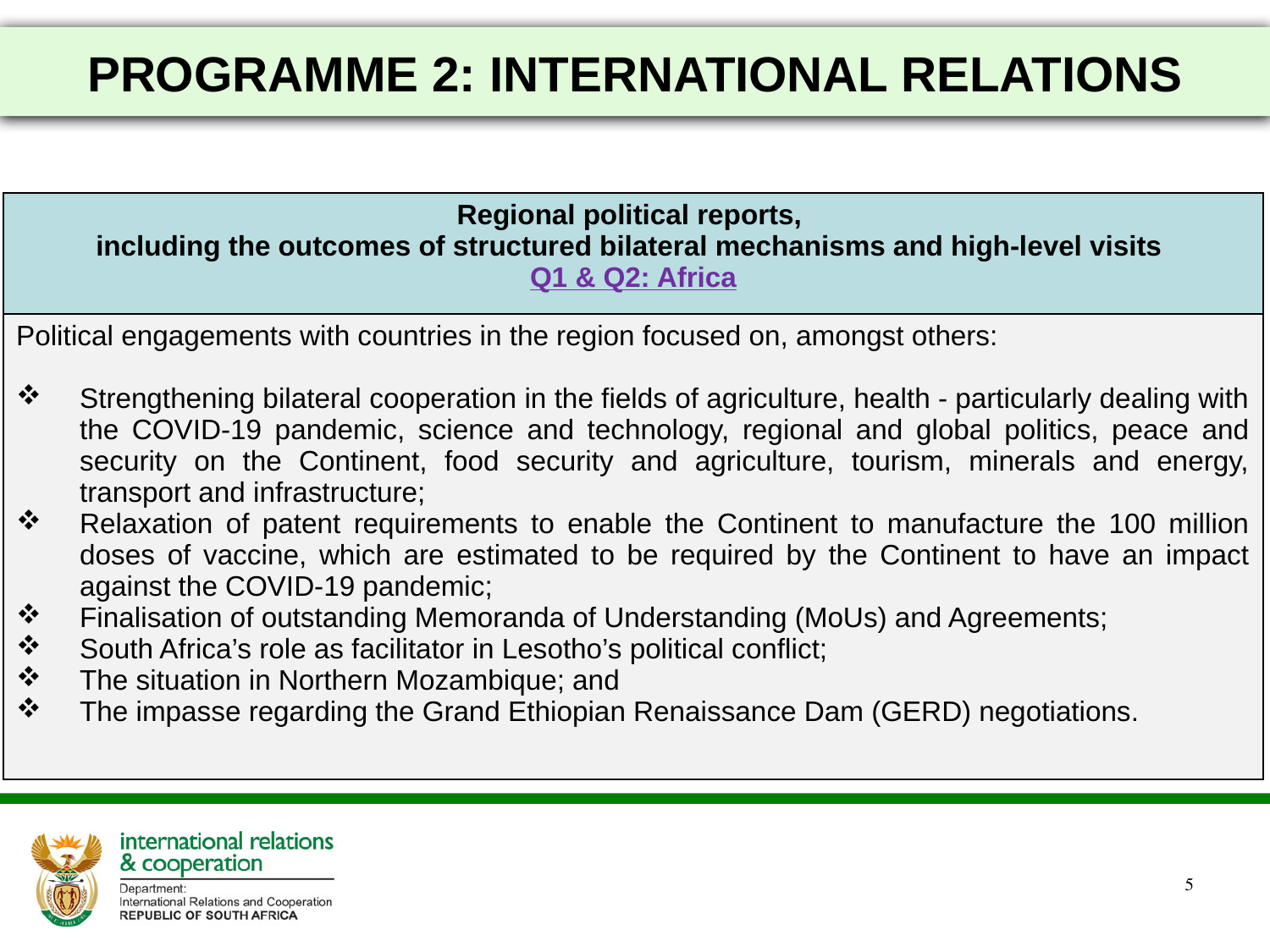

# PROGRAMME 2: INTERNATIONAL RELATIONS
| Regional political reports, including the outcomes of structured bilateral mechanisms and high-level visits Q1 & Q2: Africa |
| --- |
| Political engagements with countries in the region focused on, amongst others: Strengthening bilateral cooperation in the fields of agriculture, health - particularly dealing with the COVID-19 pandemic, science and technology, regional and global politics, peace and security on the Continent, food security and agriculture, tourism, minerals and energy, transport and infrastructure; Relaxation of patent requirements to enable the Continent to manufacture the 100 million doses of vaccine, which are estimated to be required by the Continent to have an impact against the COVID-19 pandemic; Finalisation of outstanding Memoranda of Understanding (MoUs) and Agreements; South Africa’s role as facilitator in Lesotho’s political conflict; The situation in Northern Mozambique; and The impasse regarding the Grand Ethiopian Renaissance Dam (GERD) negotiations. |
5